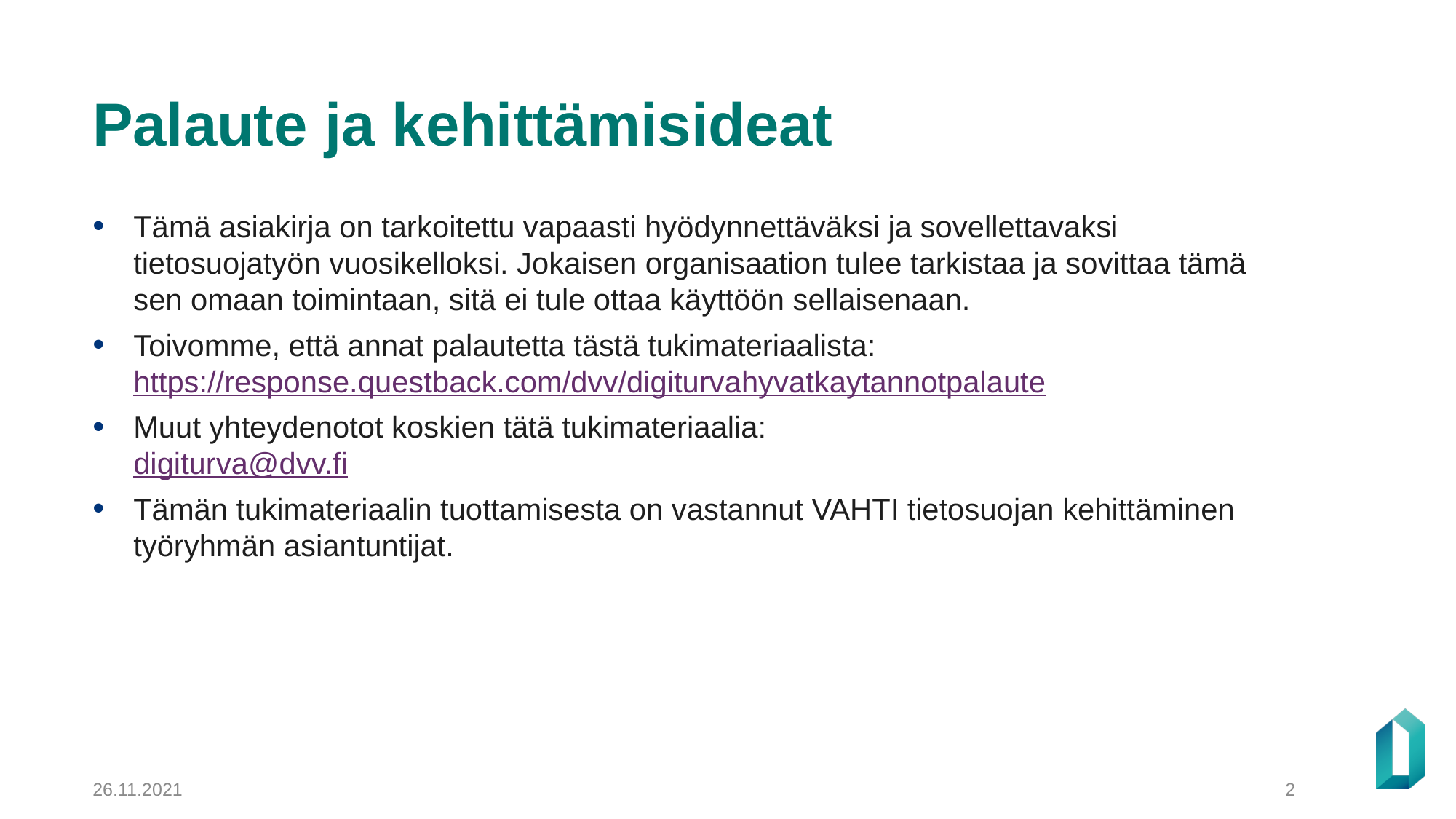

# Palaute ja kehittämisideat
Tämä asiakirja on tarkoitettu vapaasti hyödynnettäväksi ja sovellettavaksi tietosuojatyön vuosikelloksi. Jokaisen organisaation tulee tarkistaa ja sovittaa tämä sen omaan toimintaan, sitä ei tule ottaa käyttöön sellaisenaan.
Toivomme, että annat palautetta tästä tukimateriaalista:   https://response.questback.com/dvv/digiturvahyvatkaytannotpalaute
Muut yhteydenotot koskien tätä tukimateriaalia:
digiturva@dvv.fi
Tämän tukimateriaalin tuottamisesta on vastannut VAHTI tietosuojan kehittäminen työryhmän asiantuntijat.

26.11.2021
2